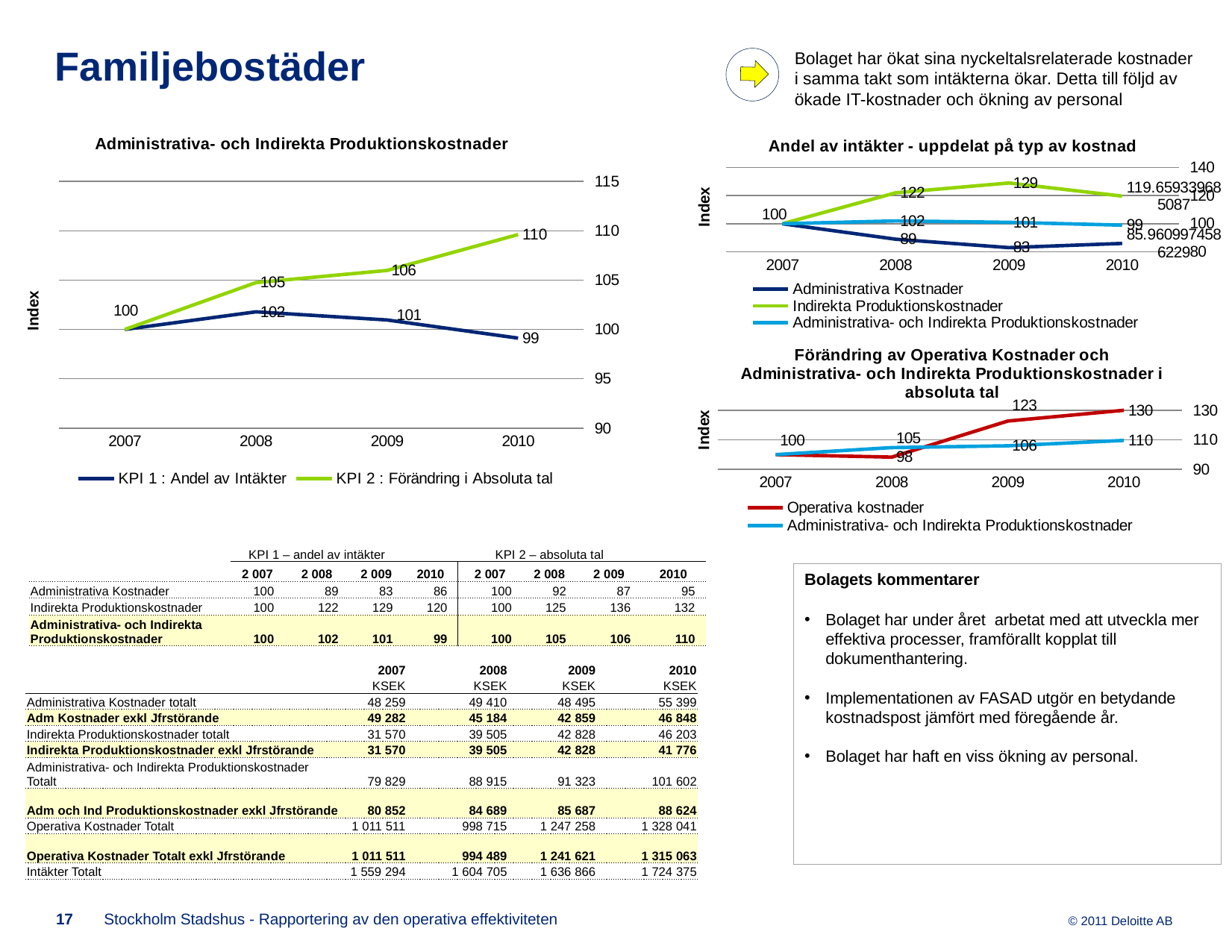

Bolaget har ökat sina nyckeltalsrelaterade kostnader i samma takt som intäkterna ökar. Detta till följd av ökade IT-kostnader och ökning av personal

# Familjebostäder

### Chart: Administrativa- och Indirekta Produktionskostnader

| Category | KPI 1 : Andel av Intäkter | KPI 2 : Förändring i Absoluta tal |
|---|---|---|
| 2007 | 100.0 | 100.0 |
| 2008 | 101.7820716582972 | 104.74625009807504 |
| 2009 | 100.95758571545687 | 105.9800393637871 |
| 2010 | 99.11915326516004 | 109.61280548223127 |

### Chart: Andel av intäkter - uppdelat på typ av kostnad

| Category | Administrativa Kostnader | Indirekta Produktionskostnader | Administrativa- och Indirekta Produktionskostnader |
|---|---|---|---|
| 2007 | 100.0 | 100.0 | 100.0 |
| 2008 | 89.0 | 122.0 | 102.0 |
| 2009 | 83.0 | 129.0 | 101.0 |
| 2010 | 85.96099745862287 | 119.65933968508664 | 99.0 |

### Chart: Förändring av Operativa Kostnader och Administrativa- och Indirekta Produktionskostnader i absoluta tal

| Category | Operativa kostnader | Administrativa- och Indirekta Produktionskostnader |
|---|---|---|
| 2007 | 100.0 | 100.0 |
| 2008 | 98.31720605213388 | 104.74625009807504 |
| 2009 | 122.74917572028382 | 105.9800393637871 |
| 2010 | 130.00975767935296 | 109.61280548223127 |
|  | KPI 1 – andel av intäkter |  |  |  | KPI 2 – absoluta tal |  |  |  |
| --- | --- | --- | --- | --- | --- | --- | --- | --- |
|  | 2 007 | 2 008 | 2 009 | 2010 | 2 007 | 2 008 | 2 009 | 2010 |
| Administrativa Kostnader | 100 | 89 | 83 | 86 | 100 | 92 | 87 | 95 |
| Indirekta Produktionskostnader | 100 | 122 | 129 | 120 | 100 | 125 | 136 | 132 |
| Administrativa- och Indirekta Produktionskostnader | 100 | 102 | 101 | 99 | 100 | 105 | 106 | 110 |
Bolagets kommentarer

Bolaget har under året  arbetat med att utveckla mer effektiva processer, framförallt kopplat till dokumenthantering.

Implementationen av FASAD utgör en betydande kostnadspost jämfört med föregående år.

Bolaget har haft en viss ökning av personal.

|  | 2007 | 2008 | 2009 | 2010 |
| --- | --- | --- | --- | --- |
|  | KSEK | KSEK | KSEK | KSEK |
| Administrativa Kostnader totalt | 48 259 | 49 410 | 48 495 | 55 399 |
| Adm Kostnader exkl Jfrstörande | 49 282 | 45 184 | 42 859 | 46 848 |
| Indirekta Produktionskostnader totalt | 31 570 | 39 505 | 42 828 | 46 203 |
| Indirekta Produktionskostnader exkl Jfrstörande | 31 570 | 39 505 | 42 828 | 41 776 |
| Administrativa- och Indirekta Produktionskostnader Totalt | 79 829 | 88 915 | 91 323 | 101 602 |
| Adm och Ind Produktionskostnader exkl Jfrstörande | 80 852 | 84 689 | 85 687 | 88 624 |
| Operativa Kostnader Totalt | 1 011 511 | 998 715 | 1 247 258 | 1 328 041 |
| Operativa Kostnader Totalt exkl Jfrstörande | 1 011 511 | 994 489 | 1 241 621 | 1 315 063 |
| Intäkter Totalt | 1 559 294 | 1 604 705 | 1 636 866 | 1 724 375 |
17
Stockholm Stadshus - Rapportering av den operativa effektiviteten